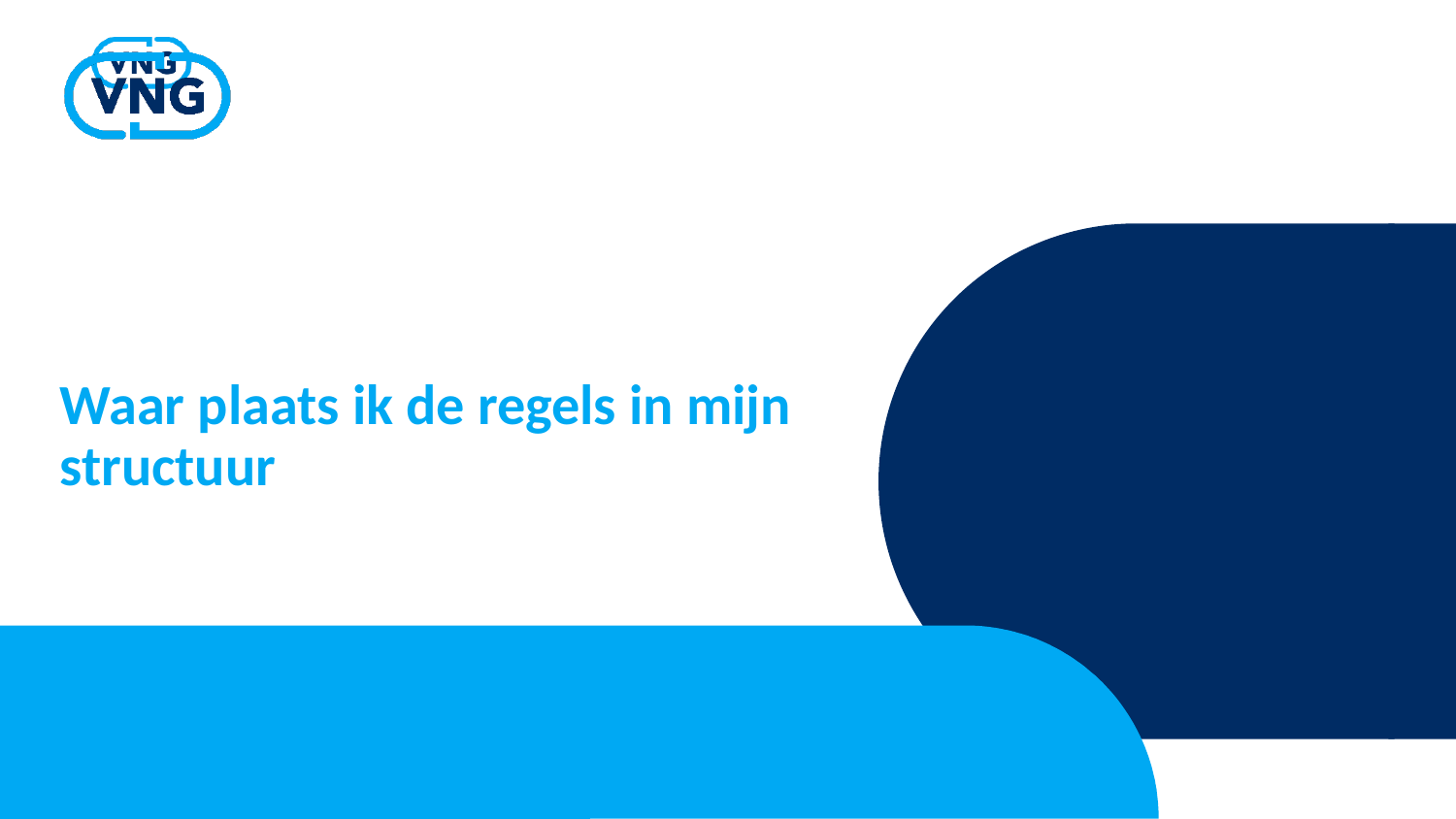

Waar plaats ik de regels in mijn structuur